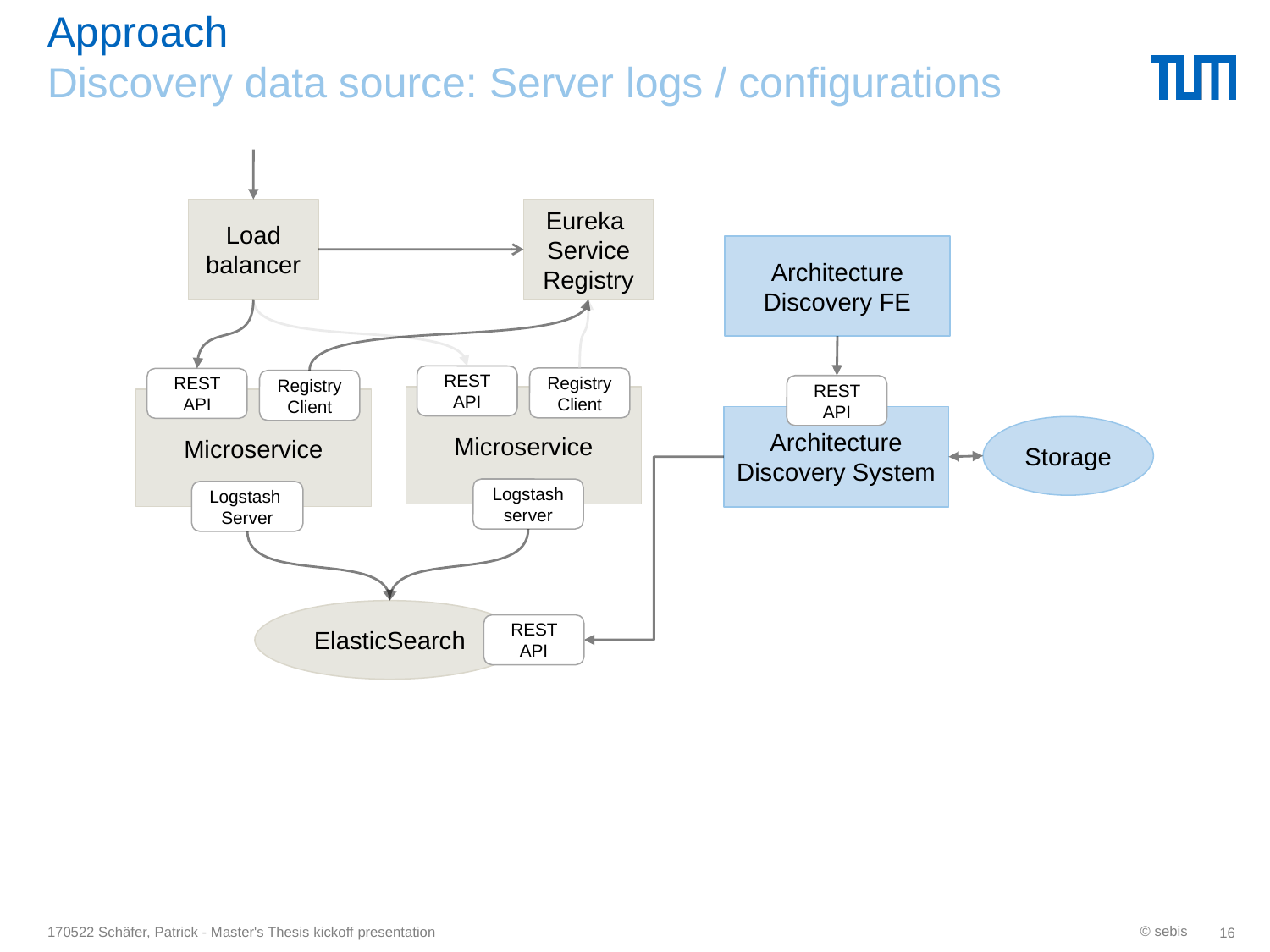

# Approach Discovery data source: Server logs / configurations
Load balancer
Eureka
Service Registry
Architecture Discovery FE
REST API
Registry
Client
REST API
Registry
Client
REST API
Microservice
Microservice
Architecture Discovery System
Storage
Logstash server
Logstash
Server
ElasticSearch
REST API
© sebis
170522 Schäfer, Patrick - Master's Thesis kickoff presentation
16